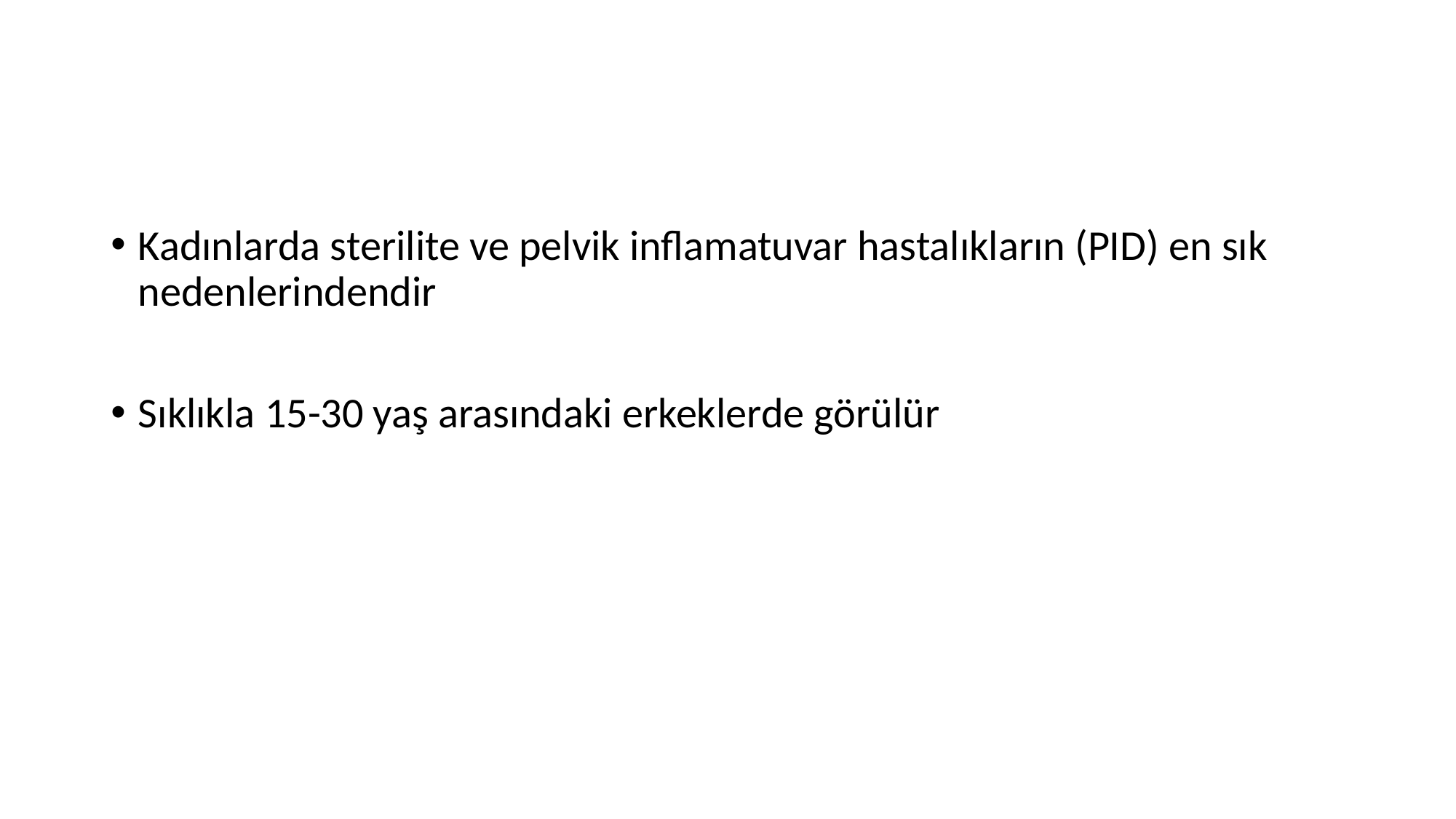

Kadınlarda sterilite ve pelvik inflamatuvar hastalıkların (PID) en sık nedenlerindendir

Sıklıkla 15-30 yaş arasındaki erkeklerde görülür